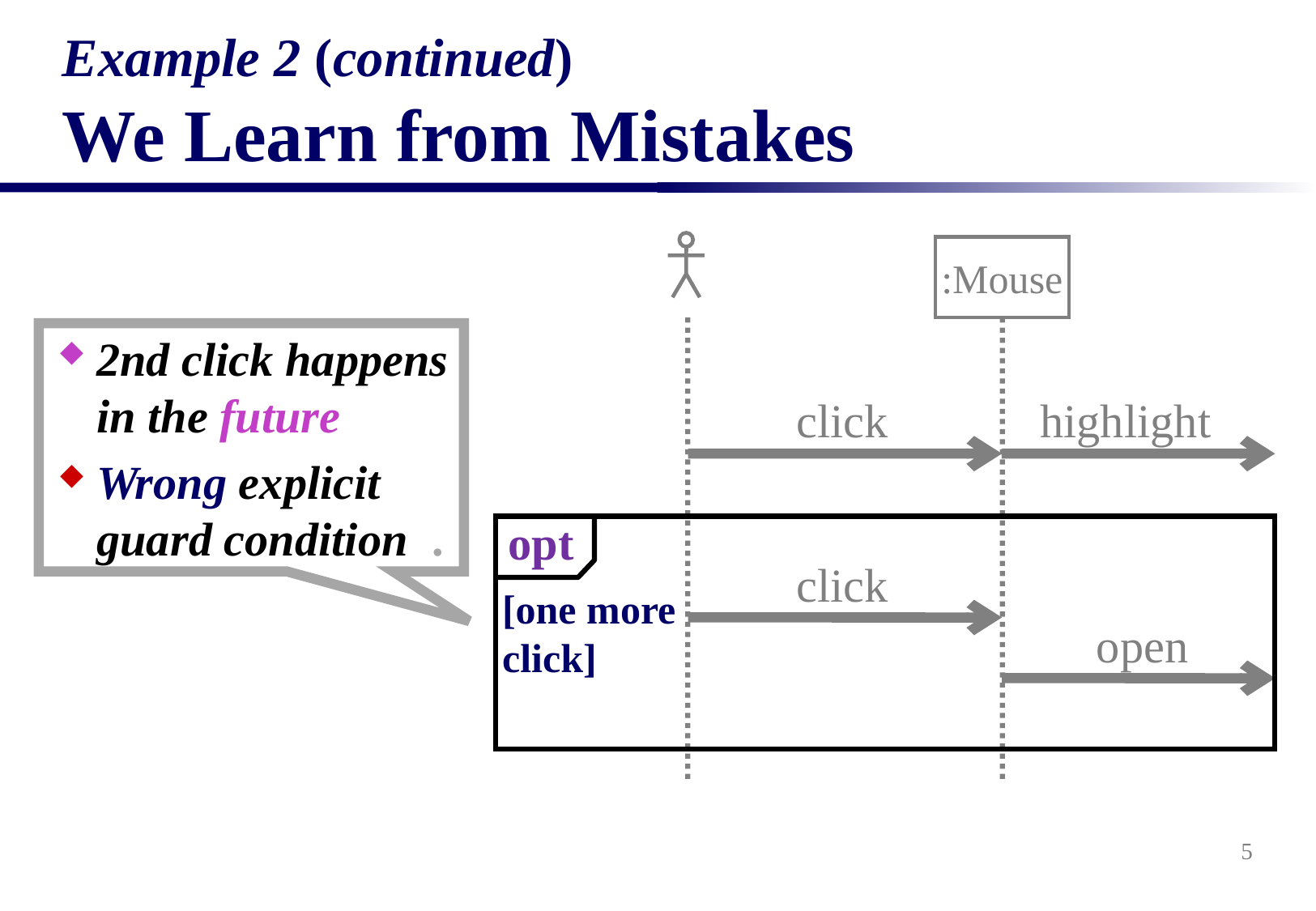

# Example 2 (continued) We Learn from Mistakes

:Mouse

2nd click happens in the future
Wrong explicit guard condition  .
highlight

click

opt

click

[one more click]
open

5